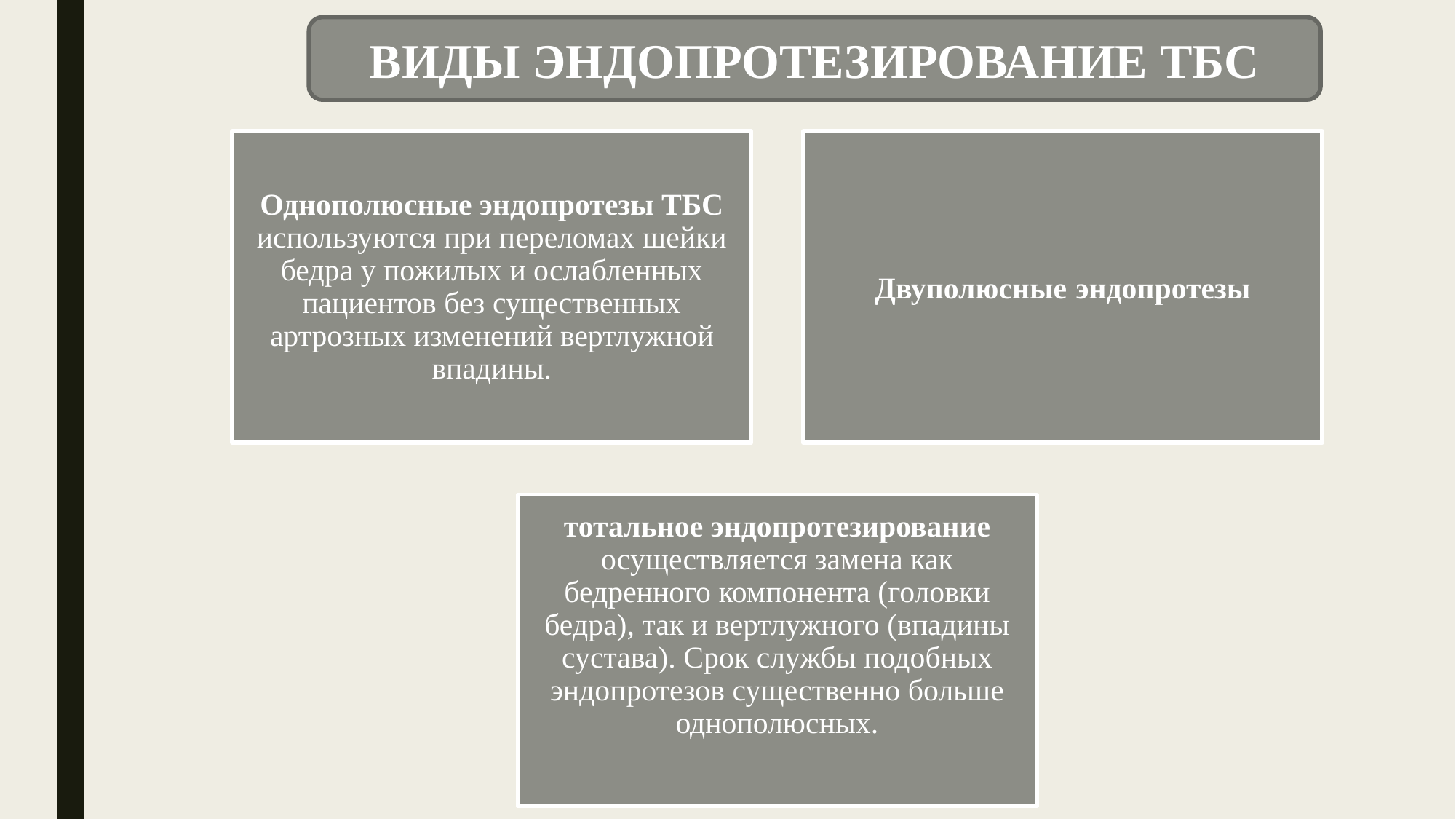

ВИДЫ ЭНДОПРОТЕЗИРОВАНИЕ ТБС
Однополюсные эндопротезы ТБС используются при переломах шейки бедра у пожилых и ослабленных пациентов без существенных артрозных изменений вертлужной впадины.
Двуполюсные эндопротезы
тотальное эндопротезирование осуществляется замена как бедренного компонента (головки бедра), так и вертлужного (впадины сустава). Срок службы подобных эндопротезов существенно больше однополюсных.